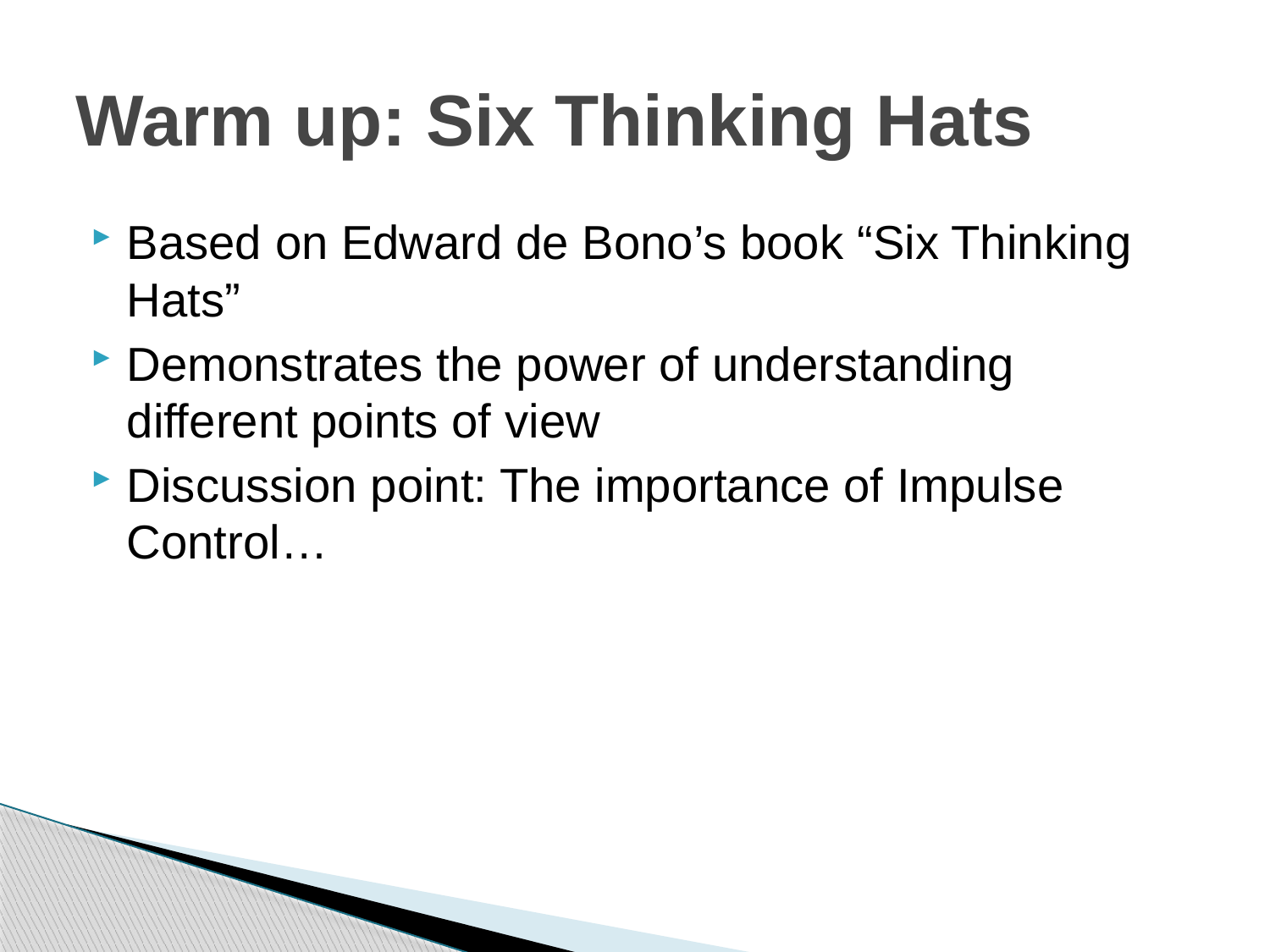

# Warm up: Six Thinking Hats
Based on Edward de Bono’s book “Six Thinking Hats”
Demonstrates the power of understanding different points of view
Discussion point: The importance of Impulse Control…